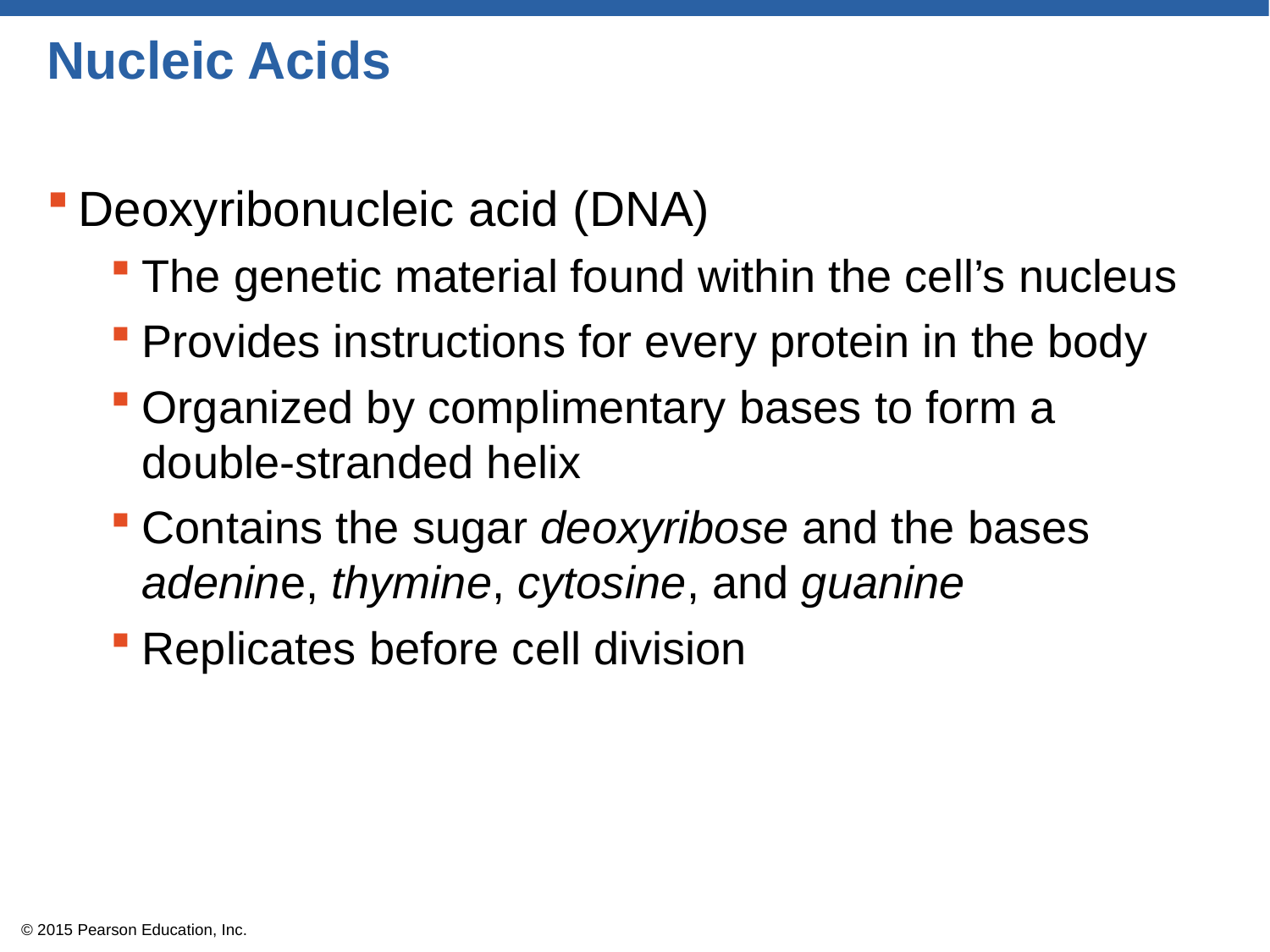

# Nucleic Acids
Deoxyribonucleic acid (DNA)
The genetic material found within the cell’s nucleus
Provides instructions for every protein in the body
Organized by complimentary bases to form a double-stranded helix
Contains the sugar deoxyribose and the bases adenine, thymine, cytosine, and guanine
Replicates before cell division
© 2015 Pearson Education, Inc.